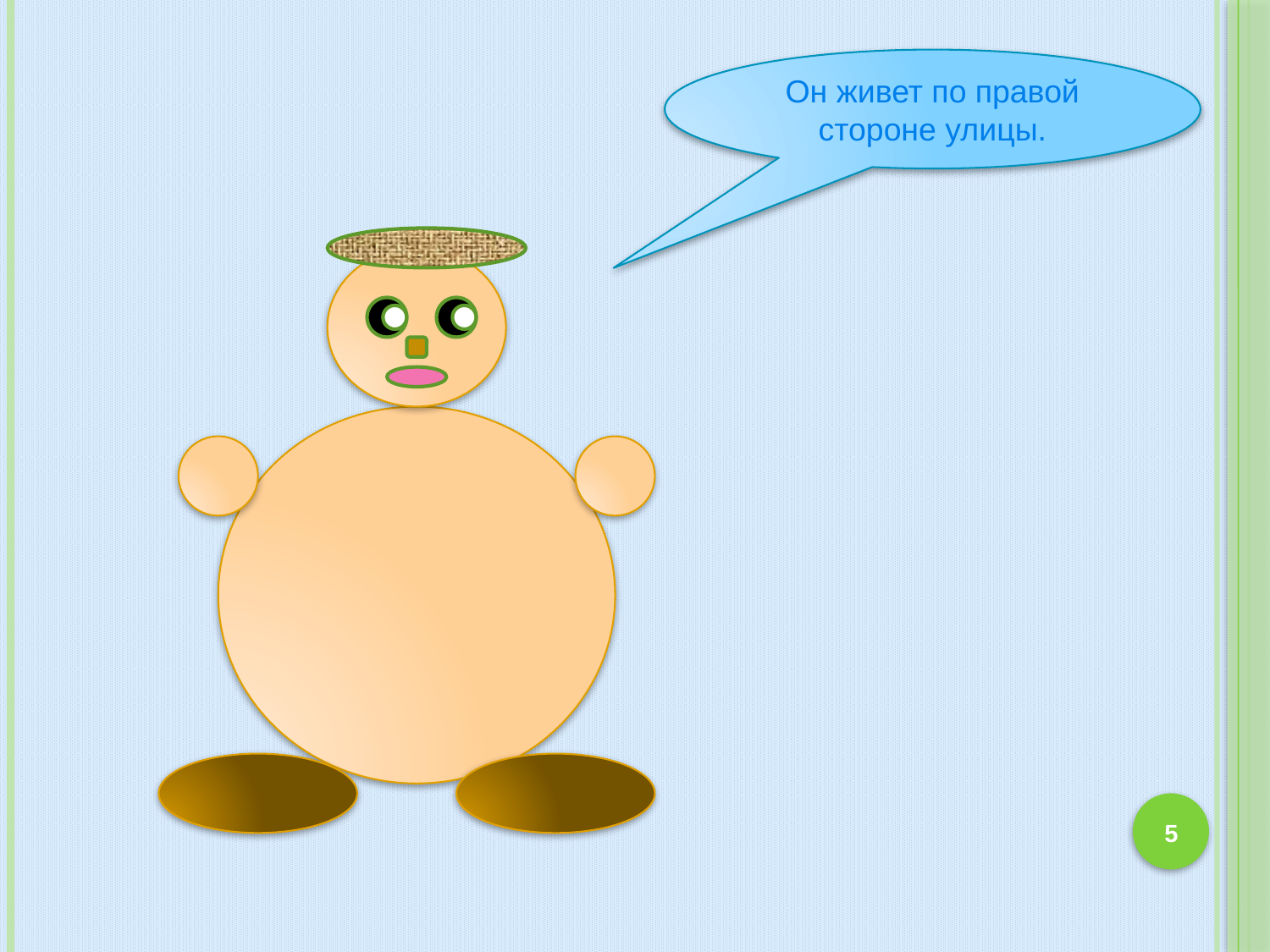

Он живет по правой стороне улицы.

5